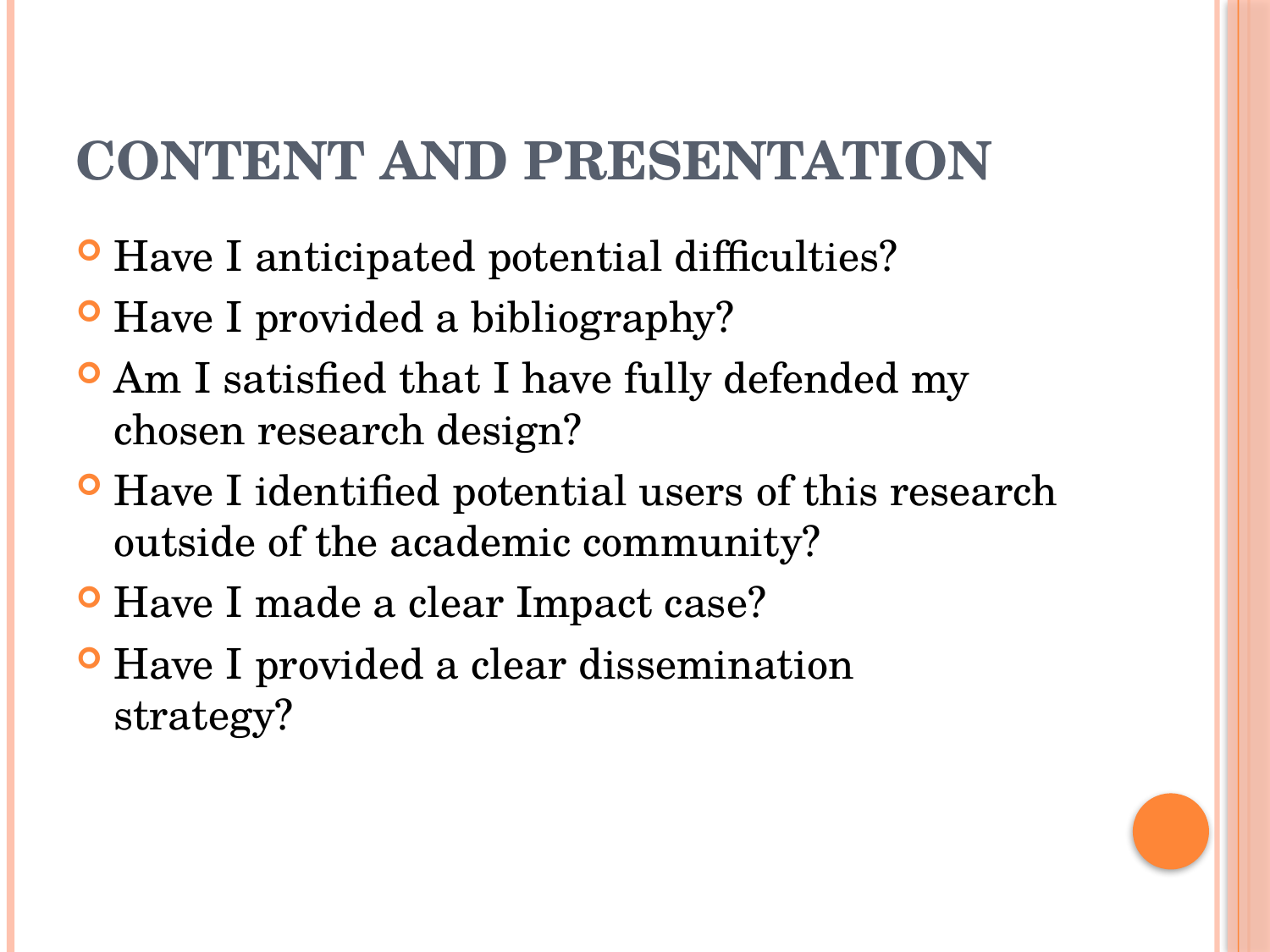

# Content and Presentation
Have I anticipated potential difficulties?
Have I provided a bibliography?
Am I satisfied that I have fully defended my chosen research design?
Have I identified potential users of this research outside of the academic community?
Have I made a clear Impact case?
Have I provided a clear dissemination strategy?